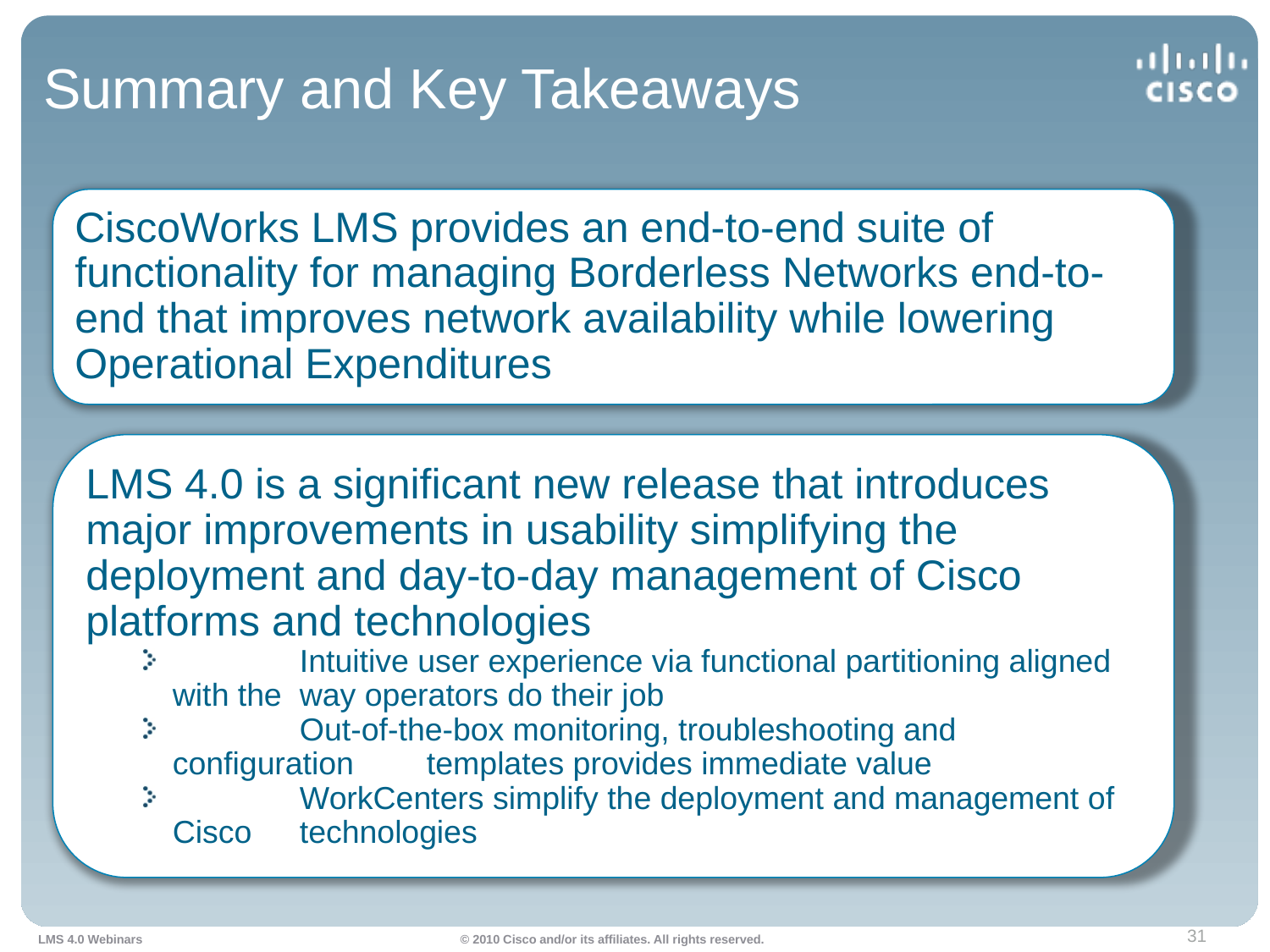

# Summary and Key Takeaways
CiscoWorks LMS provides an end-to-end suite of functionality for managing Borderless Networks end-to-end that improves network availability while lowering Operational Expenditures
LMS 4.0 is a significant new release that introduces major improvements in usability simplifying the deployment and day-to-day management of Cisco platforms and technologies
	Intuitive user experience via functional partitioning aligned with the 	way operators do their job
	Out-of-the-box monitoring, troubleshooting and configuration 	templates provides immediate value
	WorkCenters simplify the deployment and management of Cisco 	technologies